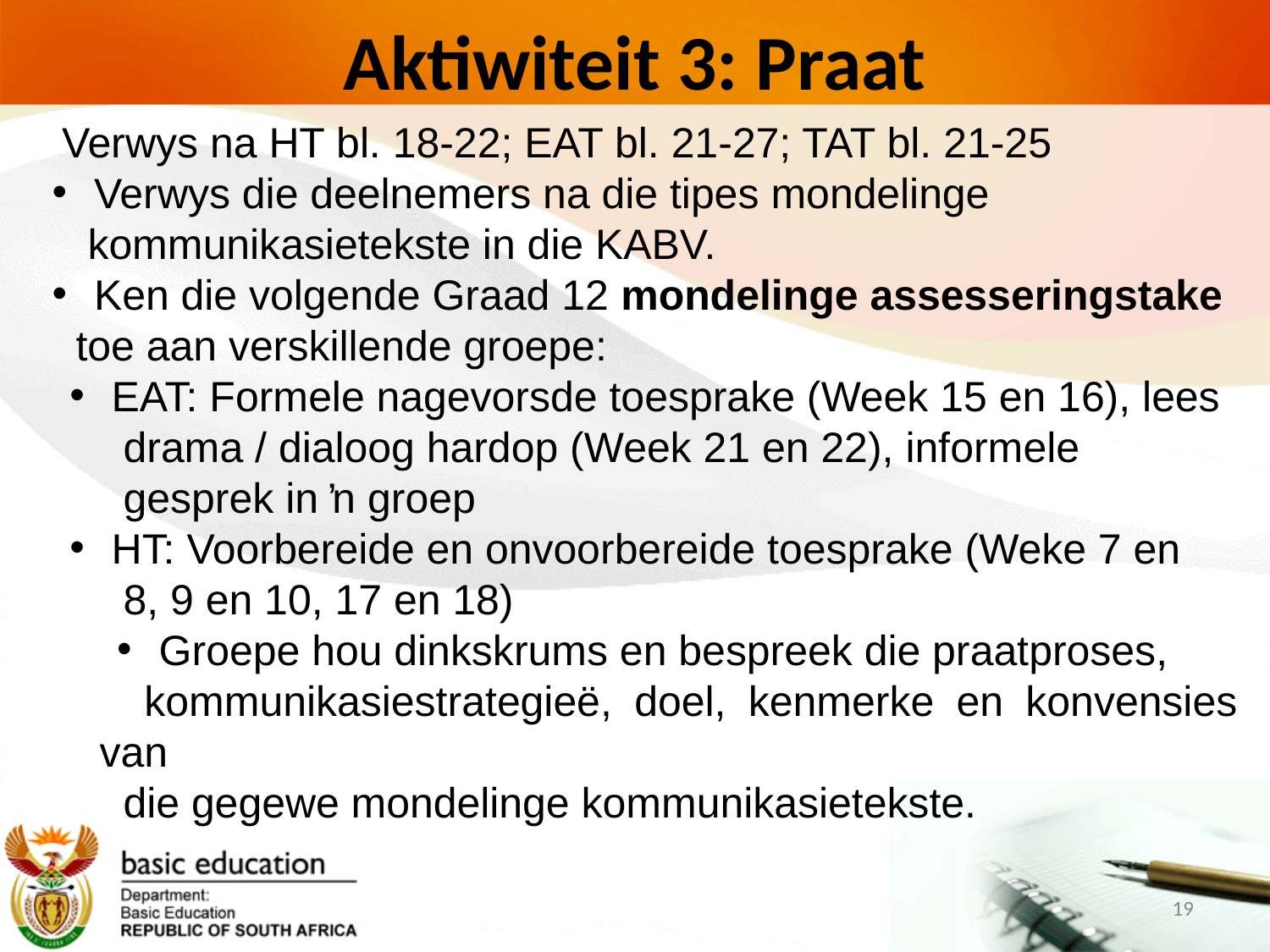

# Aktiwiteit 3: Praat
 Verwys na HT bl. 18-22; EAT bl. 21-27; TAT bl. 21-25
 Verwys die deelnemers na die tipes mondelinge
   kommunikasietekste in die KABV.
 Ken die volgende Graad 12 mondelinge assesseringstake
  toe aan verskillende groepe:
 EAT: Formele nagevorsde toesprake (Week 15 en 16), lees
  drama / dialoog hardop (Week 21 en 22), informele
  gesprek in ŉ groep
 HT: Voorbereide en onvoorbereide toesprake (Weke 7 en
  8, 9 en 10, 17 en 18)
 Groepe hou dinkskrums en bespreek die praatproses,
  kommunikasiestrategieë, doel, kenmerke en konvensies van
  die gegewe mondelinge kommunikasietekste.

19